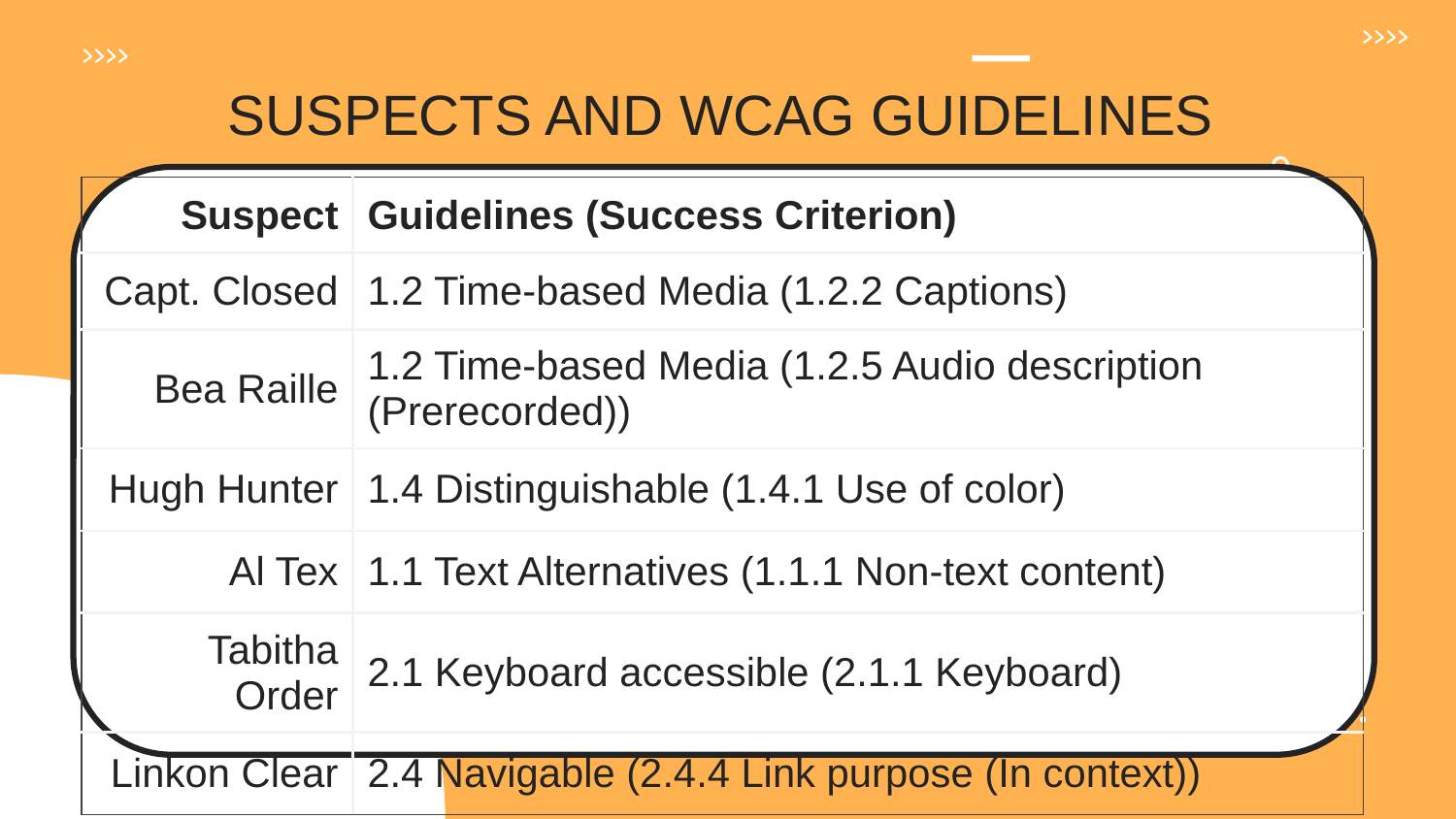

# SUSPECTS AND WCAG GUIDELINES

| Suspect | Guidelines (Success Criterion) |
| --- | --- |
| Capt. Closed | 1.2 Time-based Media (1.2.2 Captions) |
| Bea Raille | 1.2 Time-based Media (1.2.5 Audio description (Prerecorded)) |
| Hugh Hunter | 1.4 Distinguishable (1.4.1 Use of color) |
| Al Tex | 1.1 Text Alternatives (1.1.1 Non-text content) |
| Tabitha Order | 2.1 Keyboard accessible (2.1.1 Keyboard) |
| Linkon Clear | 2.4 Navigable (2.4.4 Link purpose (In context)) |